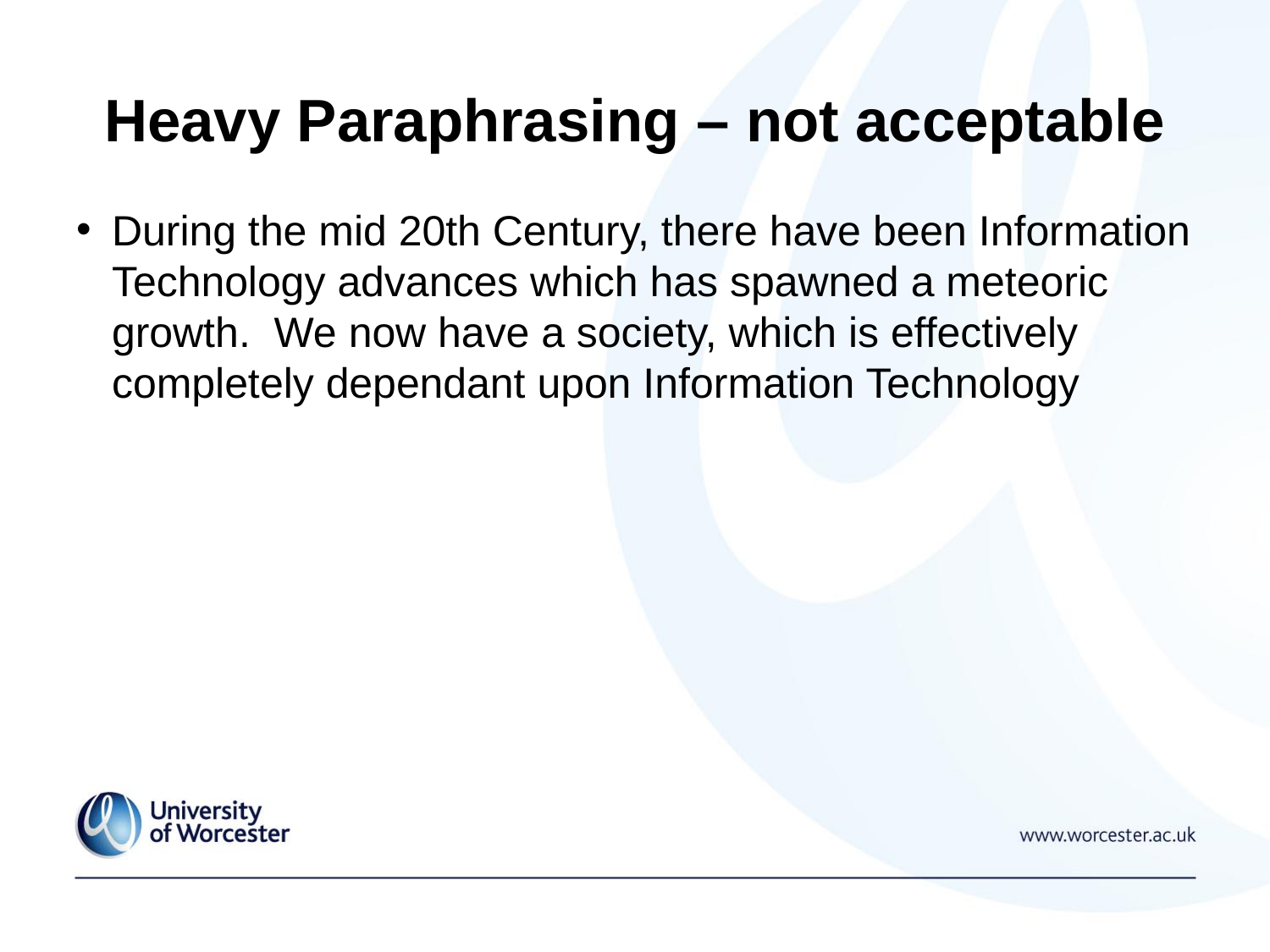

# Heavy Paraphrasing – not acceptable
During the mid 20th Century, there have been Information Technology advances which has spawned a meteoric growth.  We now have a society, which is effectively completely dependant upon Information Technology